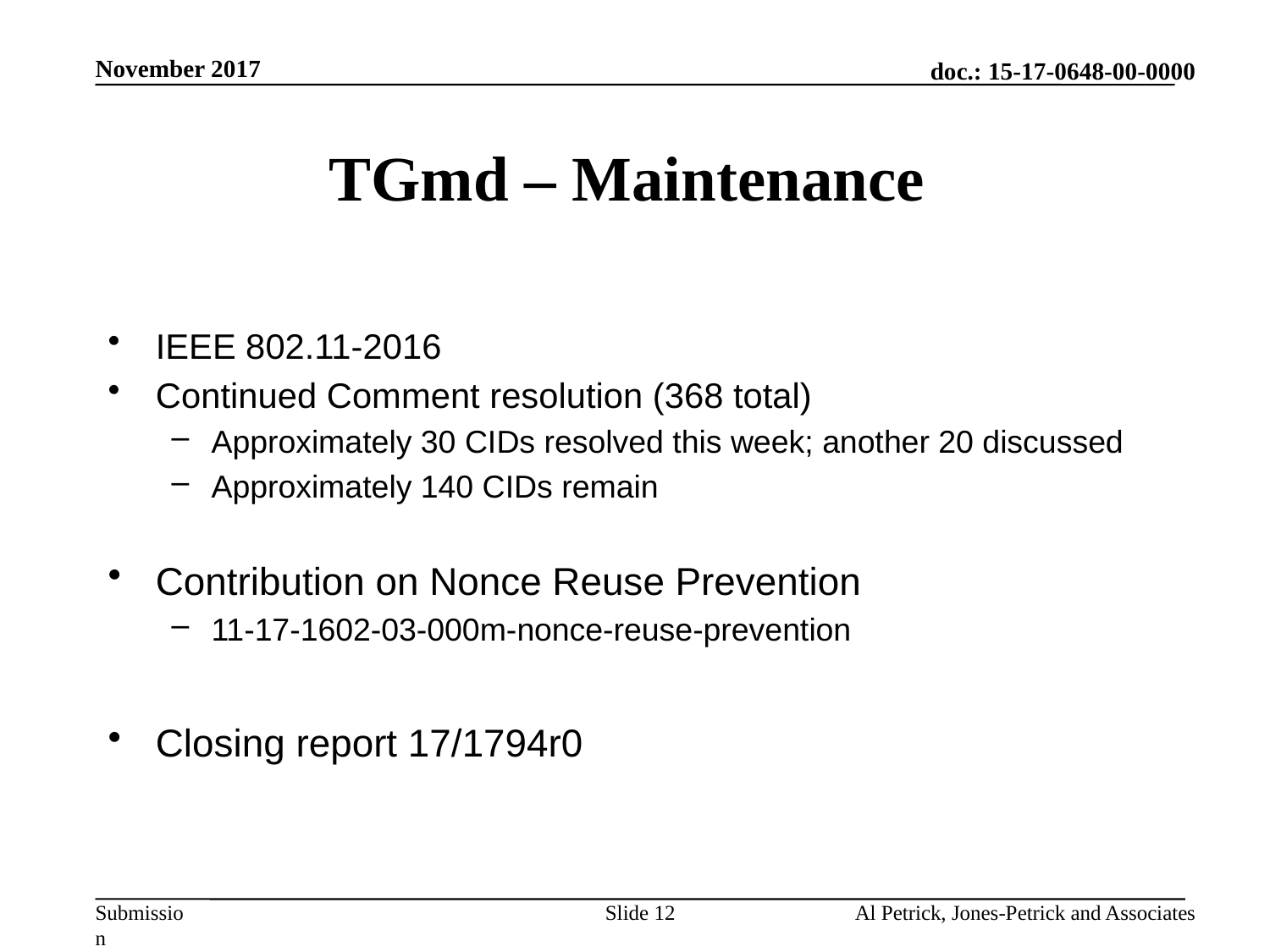

November 2017
# TGmd – Maintenance
IEEE 802.11-2016
Continued Comment resolution (368 total)
Approximately 30 CIDs resolved this week; another 20 discussed
Approximately 140 CIDs remain

Contribution on Nonce Reuse Prevention
11-17-1602-03-000m-nonce-reuse-prevention

Closing report 17/1794r0

Slide 12
Al Petrick, Jones-Petrick and Associates